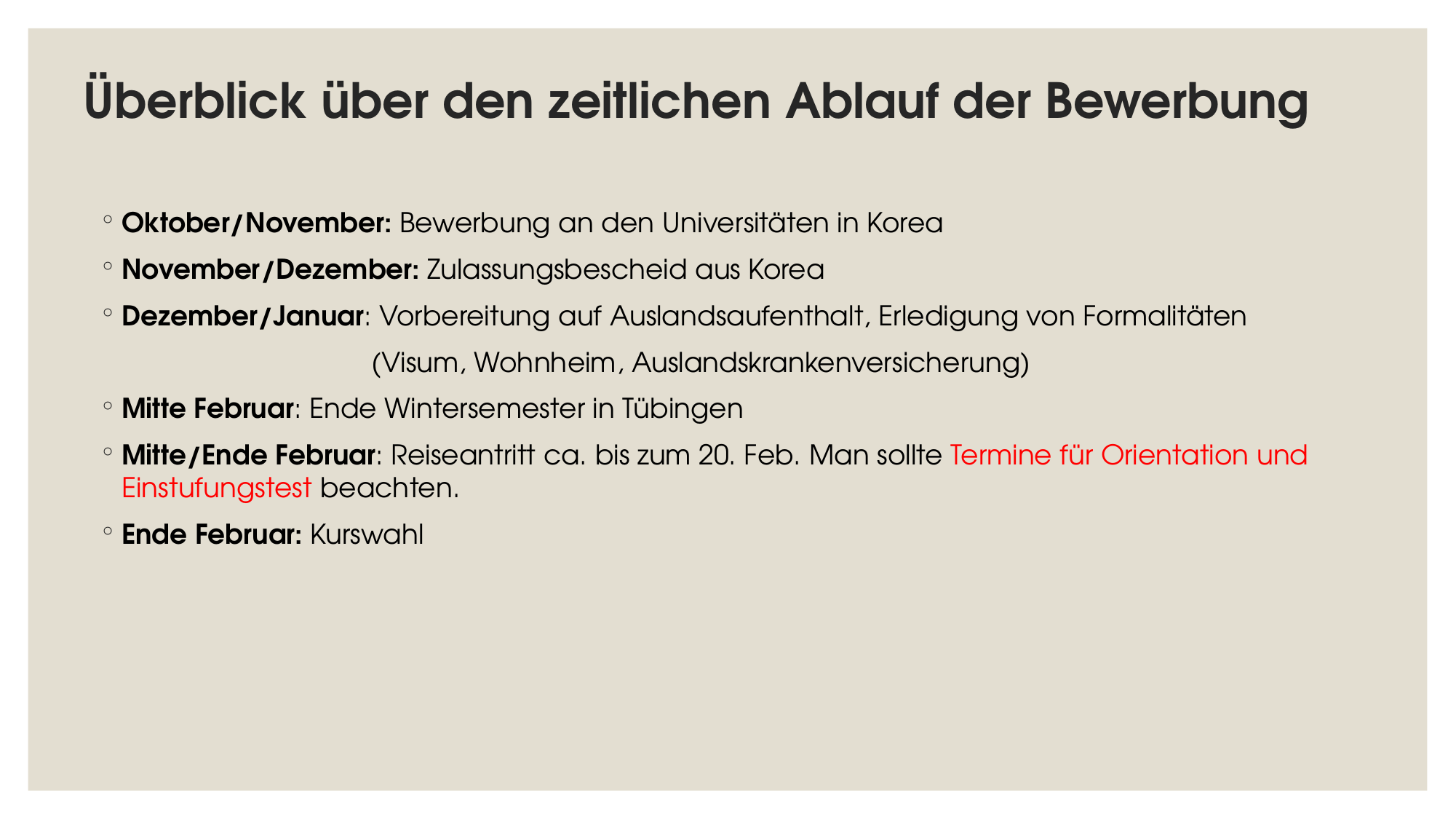

# Überblick über den zeitlichen Ablauf der Bewerbung
Oktober/November: Bewerbung an den Universitäten in Korea
November/Dezember: Zulassungsbescheid aus Korea
Dezember/Januar: Vorbereitung auf Auslandsaufenthalt, Erledigung von Formalitäten
		       (Visum, Wohnheim, Auslandskrankenversicherung)
Mitte Februar: Ende Wintersemester in Tübingen
Mitte/Ende Februar: Reiseantritt ca. bis zum 20. Feb. Man sollte Termine für Orientation und Einstufungstest beachten.
Ende Februar: Kurswahl